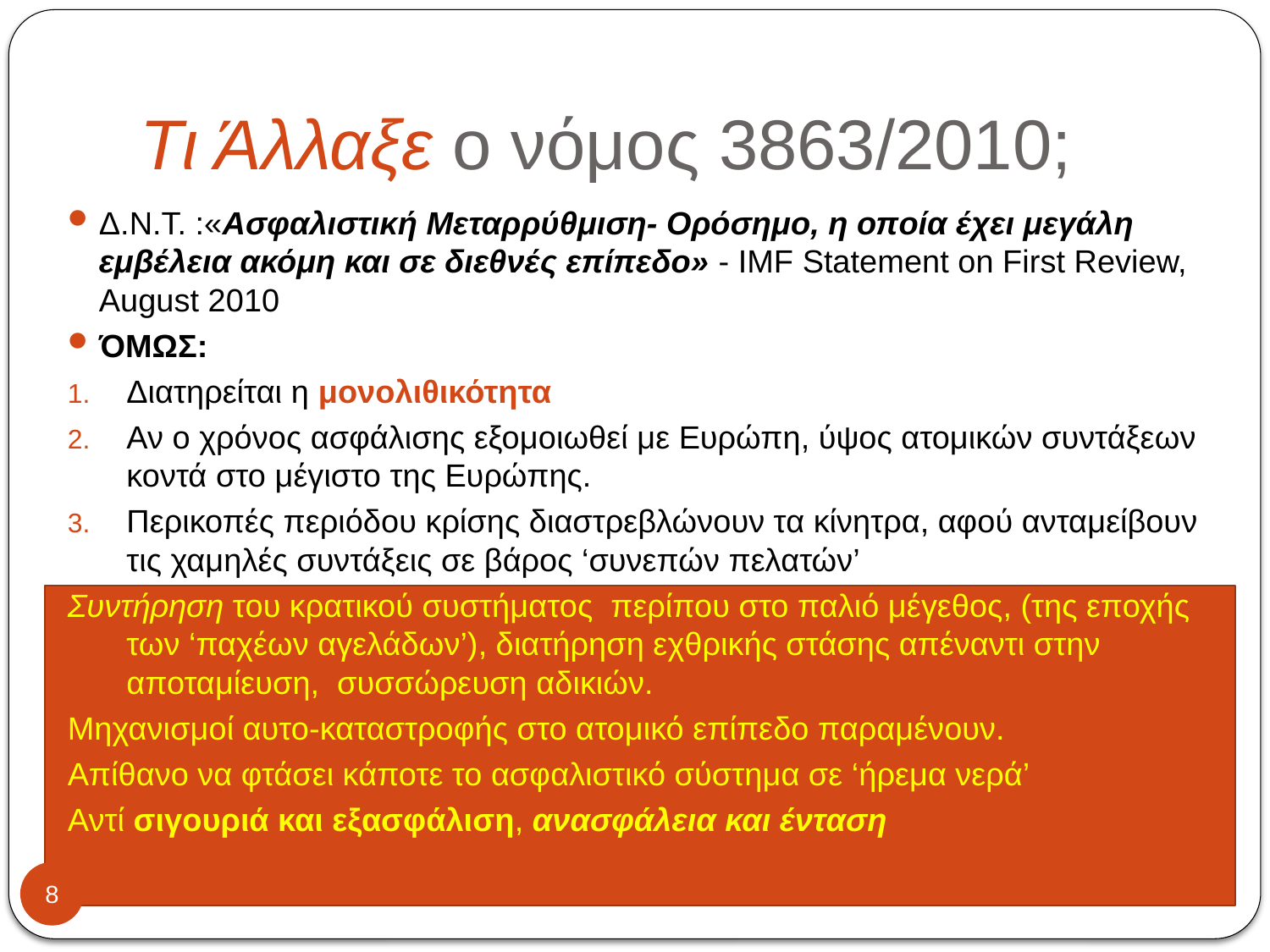

# Τι Άλλαξε ο νόμος 3863/2010;
Δ.Ν.Τ. :«Ασφαλιστική Μεταρρύθμιση- Ορόσημο, η οποία έχει μεγάλη εμβέλεια ακόμη και σε διεθνές επίπεδο» - IMF Statement on First Review, August 2010
ΌΜΩΣ:
Διατηρείται η μονολιθικότητα
Αν ο χρόνος ασφάλισης εξομοιωθεί με Ευρώπη, ύψος ατομικών συντάξεων κοντά στο μέγιστο της Ευρώπης.
Περικοπές περιόδου κρίσης διαστρεβλώνουν τα κίνητρα, αφού ανταμείβουν τις χαμηλές συντάξεις σε βάρος ‘συνεπών πελατών’
Συντήρηση του κρατικού συστήματος  περίπου στο παλιό μέγεθος, (της εποχής των ‘παχέων αγελάδων’), διατήρηση εχθρικής στάσης απέναντι στην αποταμίευση,  συσσώρευση αδικιών.
Μηχανισμοί αυτο-καταστροφής στο ατομικό επίπεδο παραμένουν.
Απίθανο να φτάσει κάποτε το ασφαλιστικό σύστημα σε ‘ήρεμα νερά’
Αντί σιγουριά και εξασφάλιση, ανασφάλεια και ένταση

8